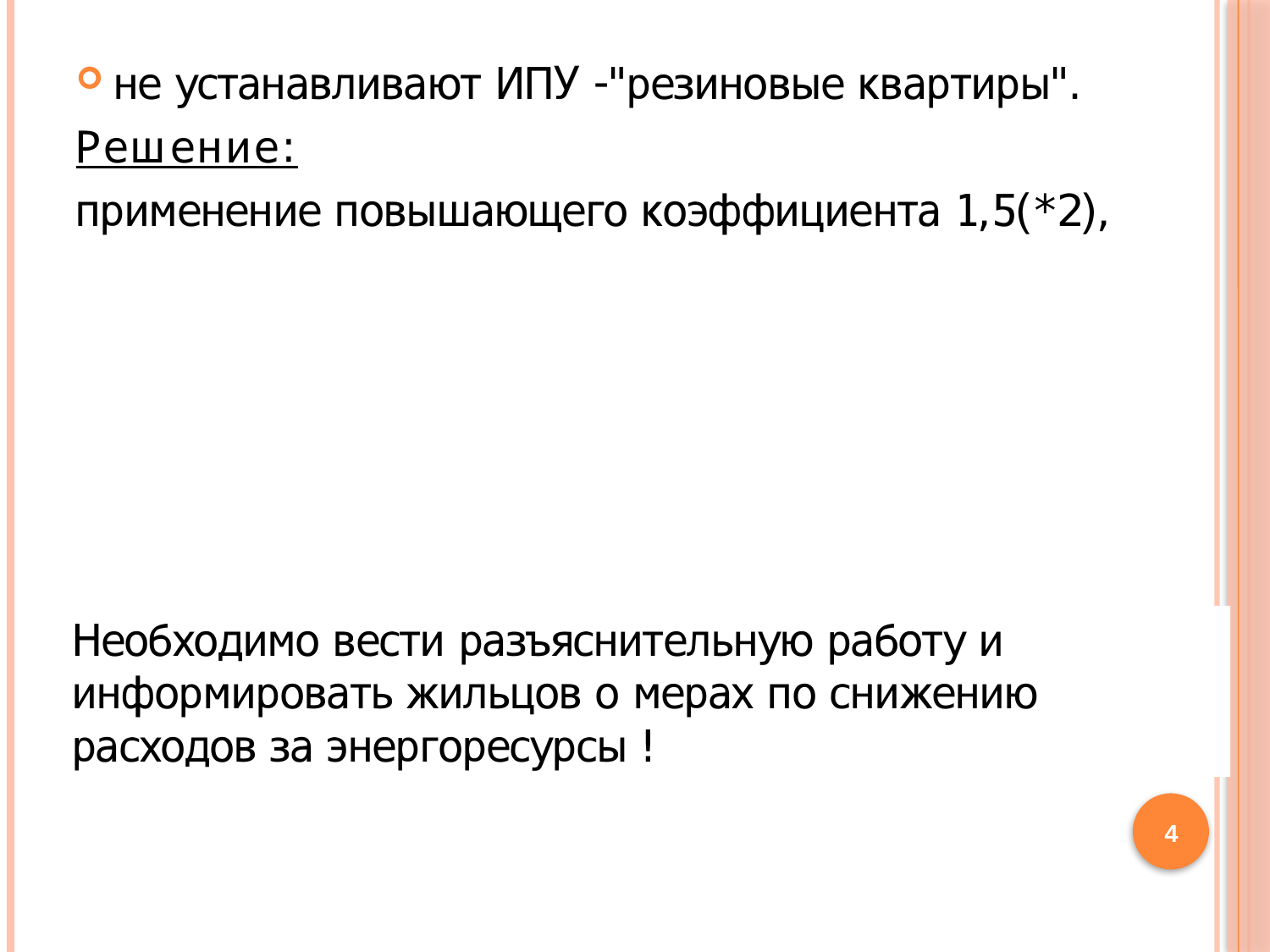

не устанавливают ИПУ -"резиновые квартиры".
Решение:
применение повышающего коэффициента 1,5(*2),

Необходимо вести разъяснительную работу и информировать жильцов о мерах по снижению расходов за энергоресурсы !
4